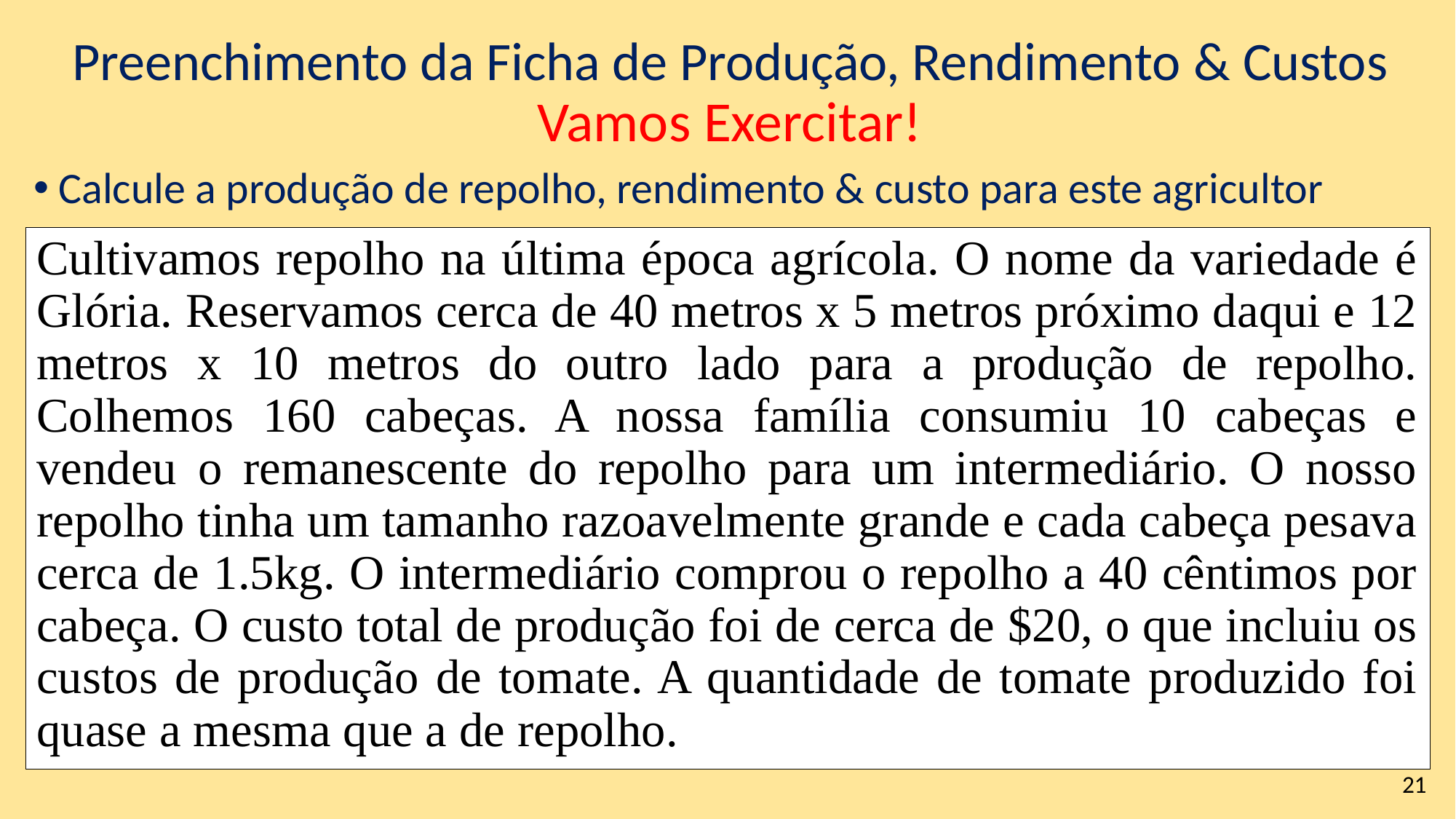

# Preenchimento da Ficha de Produção, Rendimento & Custos Vamos Exercitar!
Calcule a produção de repolho, rendimento & custo para este agricultor

Cultivamos repolho na última época agrícola. O nome da variedade é Glória. Reservamos cerca de 40 metros x 5 metros próximo daqui e 12 metros x 10 metros do outro lado para a produção de repolho. Colhemos 160 cabeças. A nossa família consumiu 10 cabeças e vendeu o remanescente do repolho para um intermediário. O nosso repolho tinha um tamanho razoavelmente grande e cada cabeça pesava cerca de 1.5kg. O intermediário comprou o repolho a 40 cêntimos por cabeça. O custo total de produção foi de cerca de $20, o que incluiu os custos de produção de tomate. A quantidade de tomate produzido foi quase a mesma que a de repolho.

21